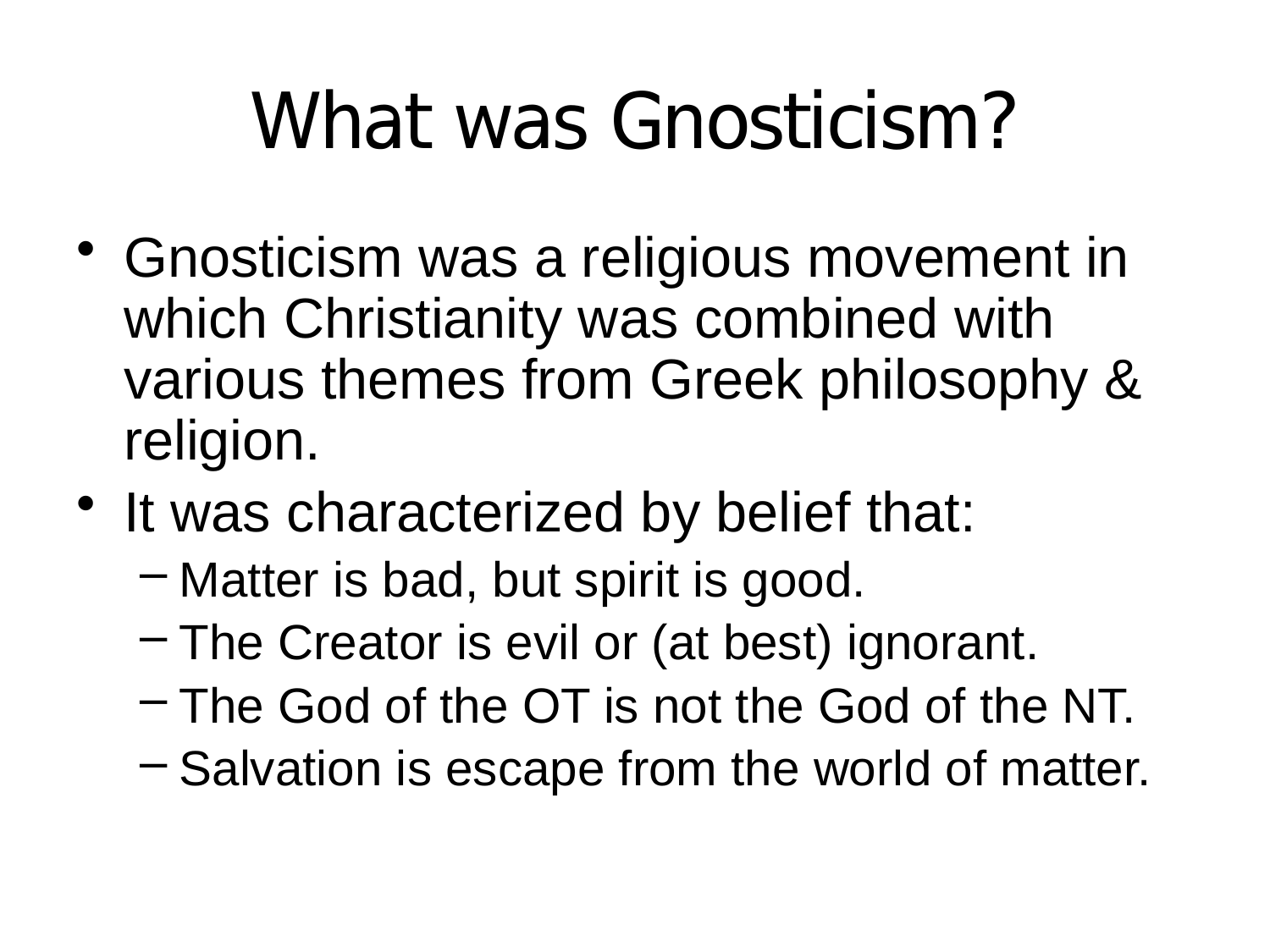

# What was Gnosticism?
Gnosticism was a religious movement in which Christianity was combined with various themes from Greek philosophy & religion.
It was characterized by belief that:
Matter is bad, but spirit is good.
The Creator is evil or (at best) ignorant.
The God of the OT is not the God of the NT.
Salvation is escape from the world of matter.